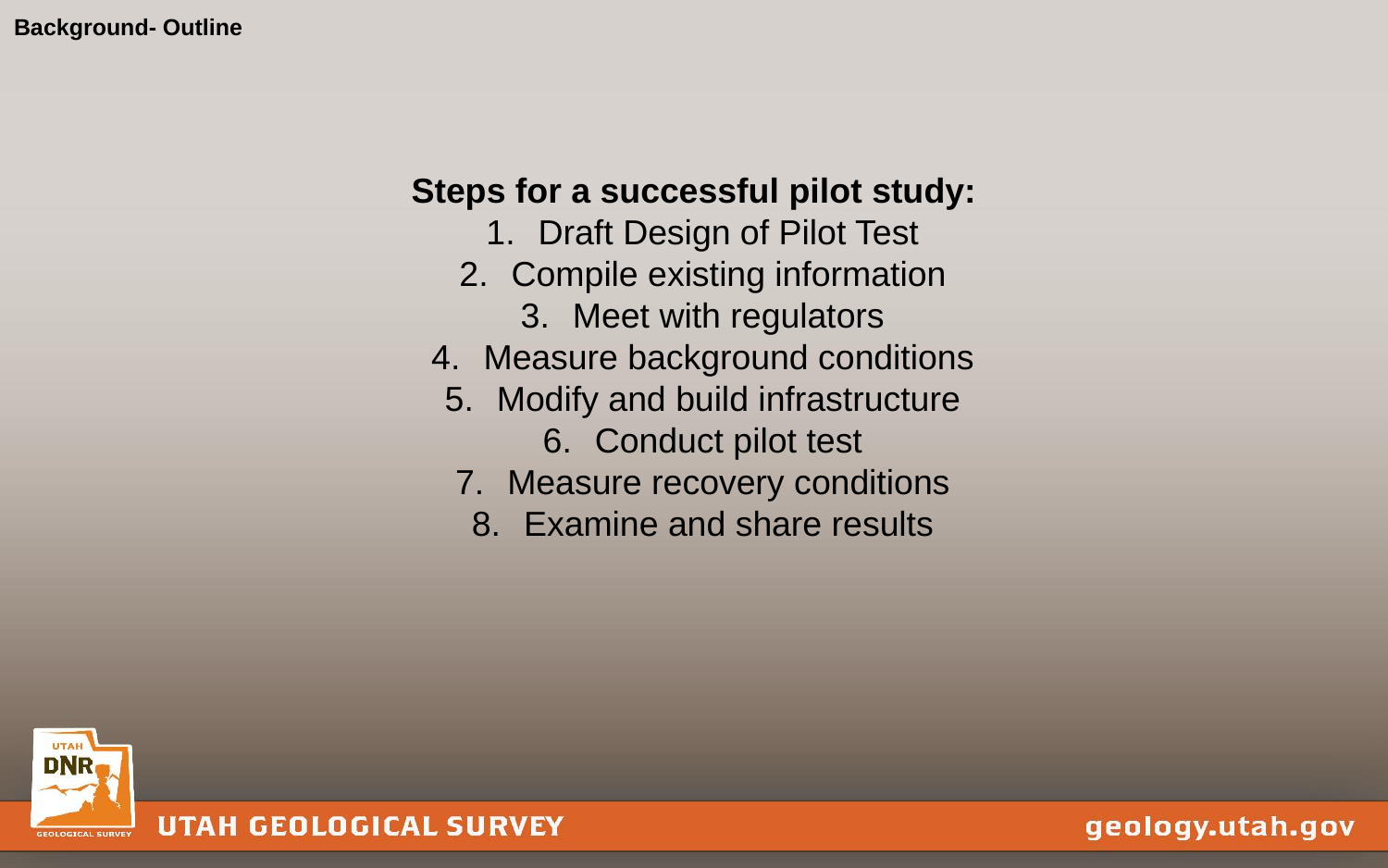

Background- Outline
Steps for a successful pilot study:
Draft Design of Pilot Test
Compile existing information
Meet with regulators
Measure background conditions
Modify and build infrastructure
Conduct pilot test
Measure recovery conditions
Examine and share results